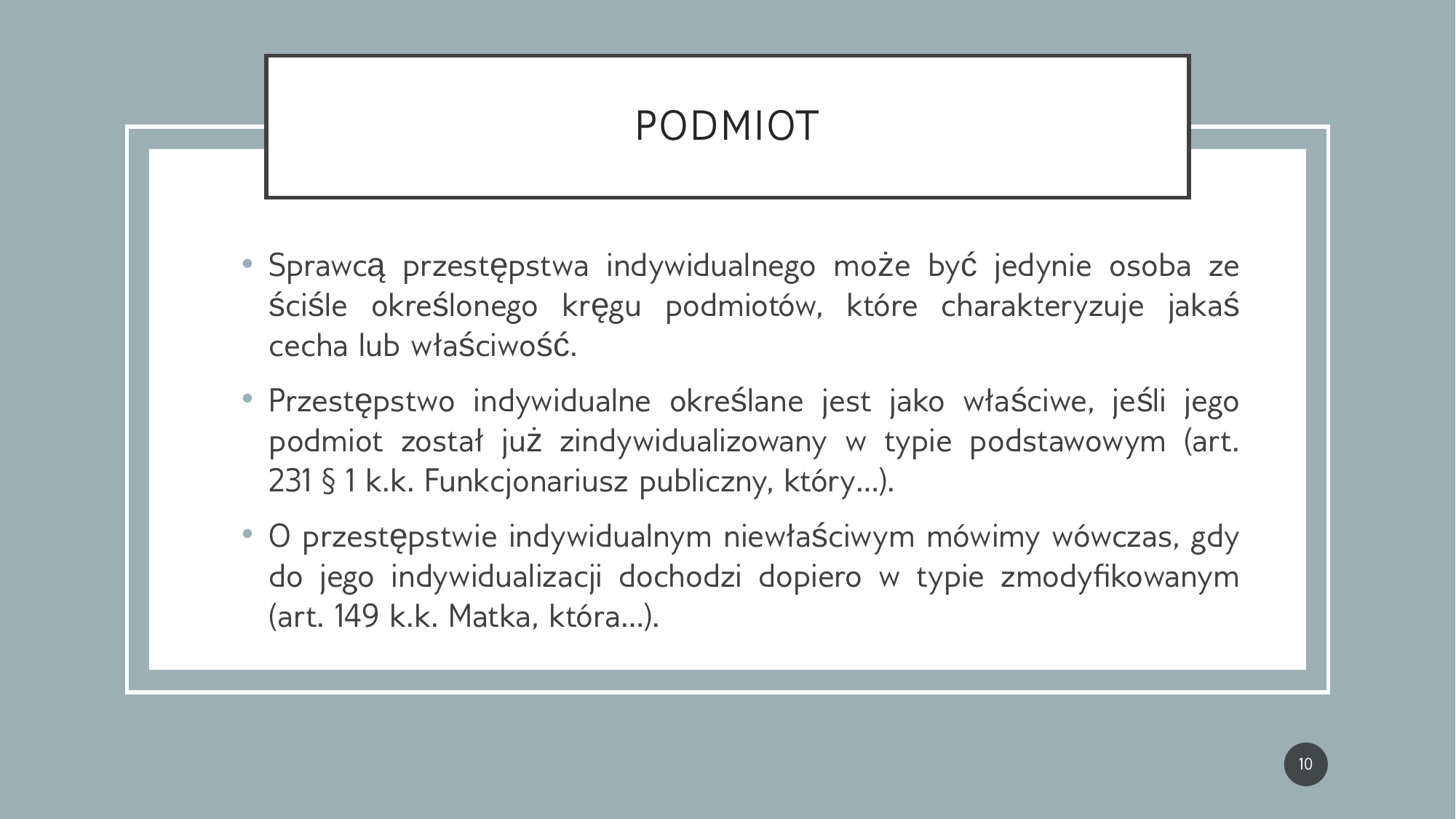

# podmiot

Sprawcą przestępstwa indywidualnego może być jedynie osoba ze ściśle określonego kręgu podmiotów, które charakteryzuje jakaś cecha lub właściwość.
Przestępstwo indywidualne określane jest jako właściwe, jeśli jego podmiot został już zindywidualizowany w typie podstawowym (art. 231 § 1 k.k. Funkcjonariusz publiczny, który…).
O przestępstwie indywidualnym niewłaściwym mówimy wówczas, gdy do jego indywidualizacji dochodzi dopiero w typie zmodyfikowanym (art. 149 k.k. Matka, która…).
10